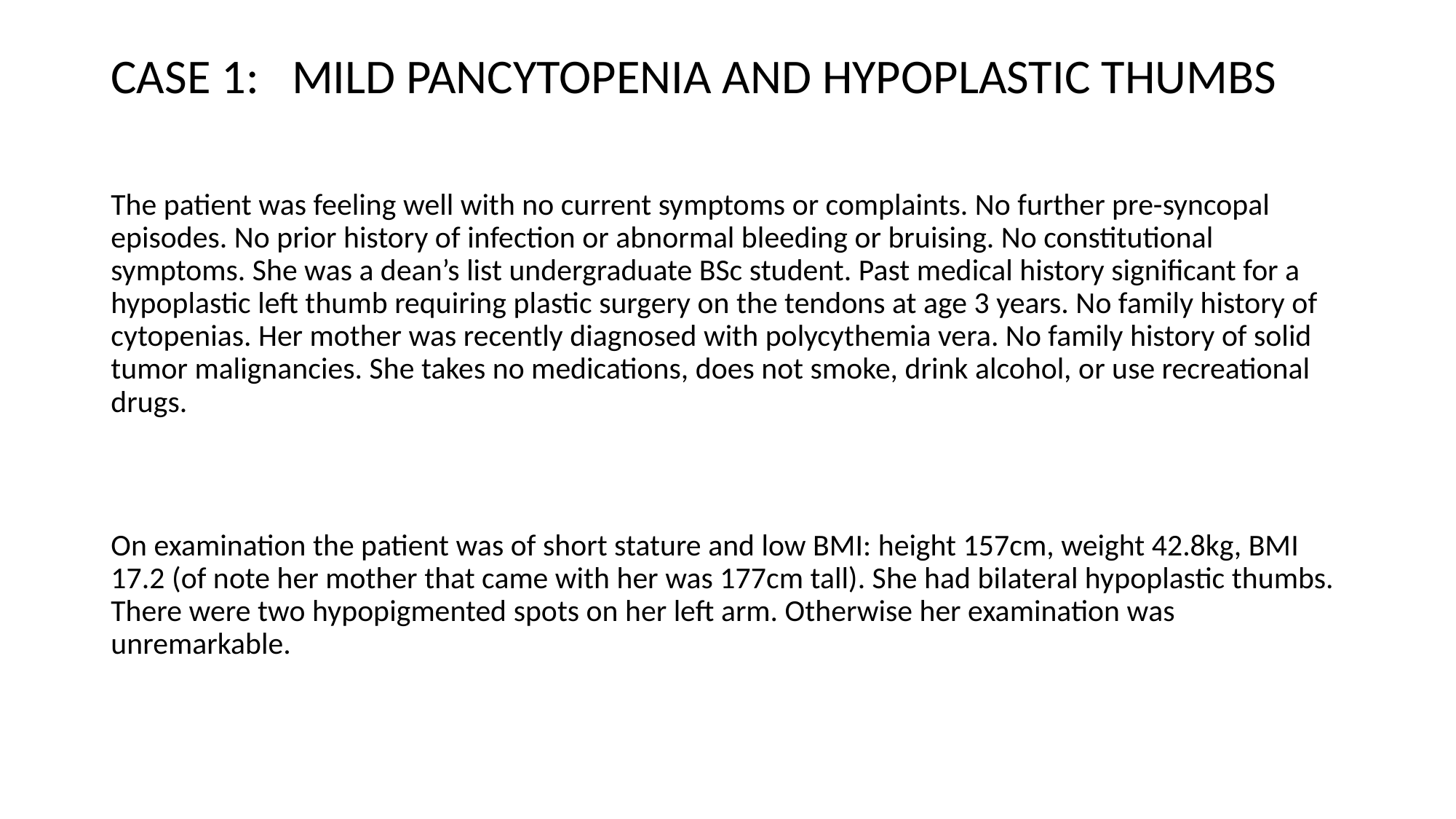

CASE 1:   MILD PANCYTOPENIA AND HYPOPLASTIC THUMBS
The patient was feeling well with no current symptoms or complaints. No further pre-syncopal episodes. No prior history of infection or abnormal bleeding or bruising. No constitutional symptoms. She was a dean’s list undergraduate BSc student. Past medical history significant for a hypoplastic left thumb requiring plastic surgery on the tendons at age 3 years. No family history of cytopenias. Her mother was recently diagnosed with polycythemia vera. No family history of solid tumor malignancies. She takes no medications, does not smoke, drink alcohol, or use recreational drugs.

On examination the patient was of short stature and low BMI: height 157cm, weight 42.8kg, BMI 17.2 (of note her mother that came with her was 177cm tall). She had bilateral hypoplastic thumbs. There were two hypopigmented spots on her left arm. Otherwise her examination was unremarkable.